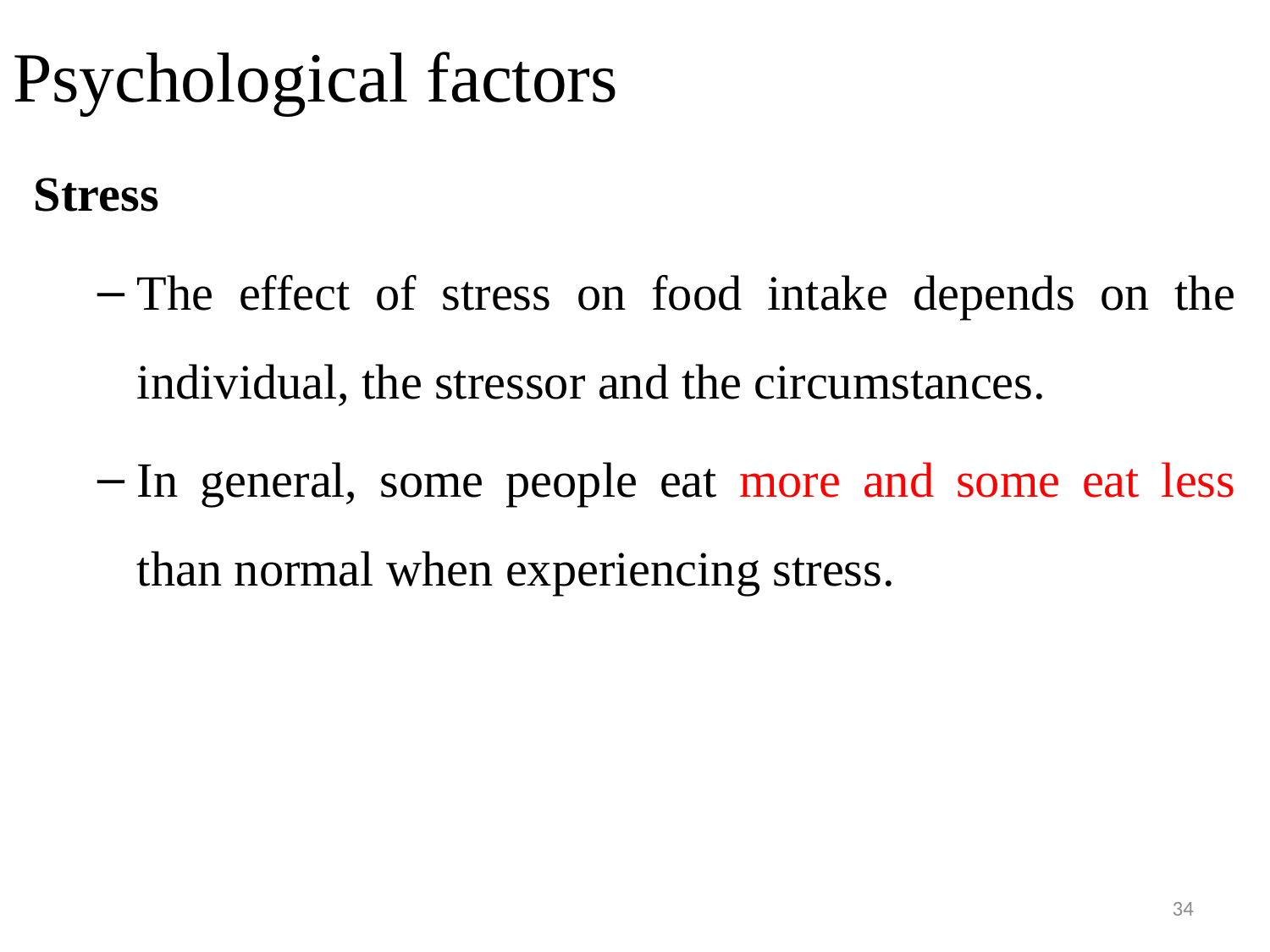

# Psychological factors
Stress
The effect of stress on food intake depends on the individual, the stressor and the circumstances.
In general, some people eat more and some eat less than normal when experiencing stress.
34